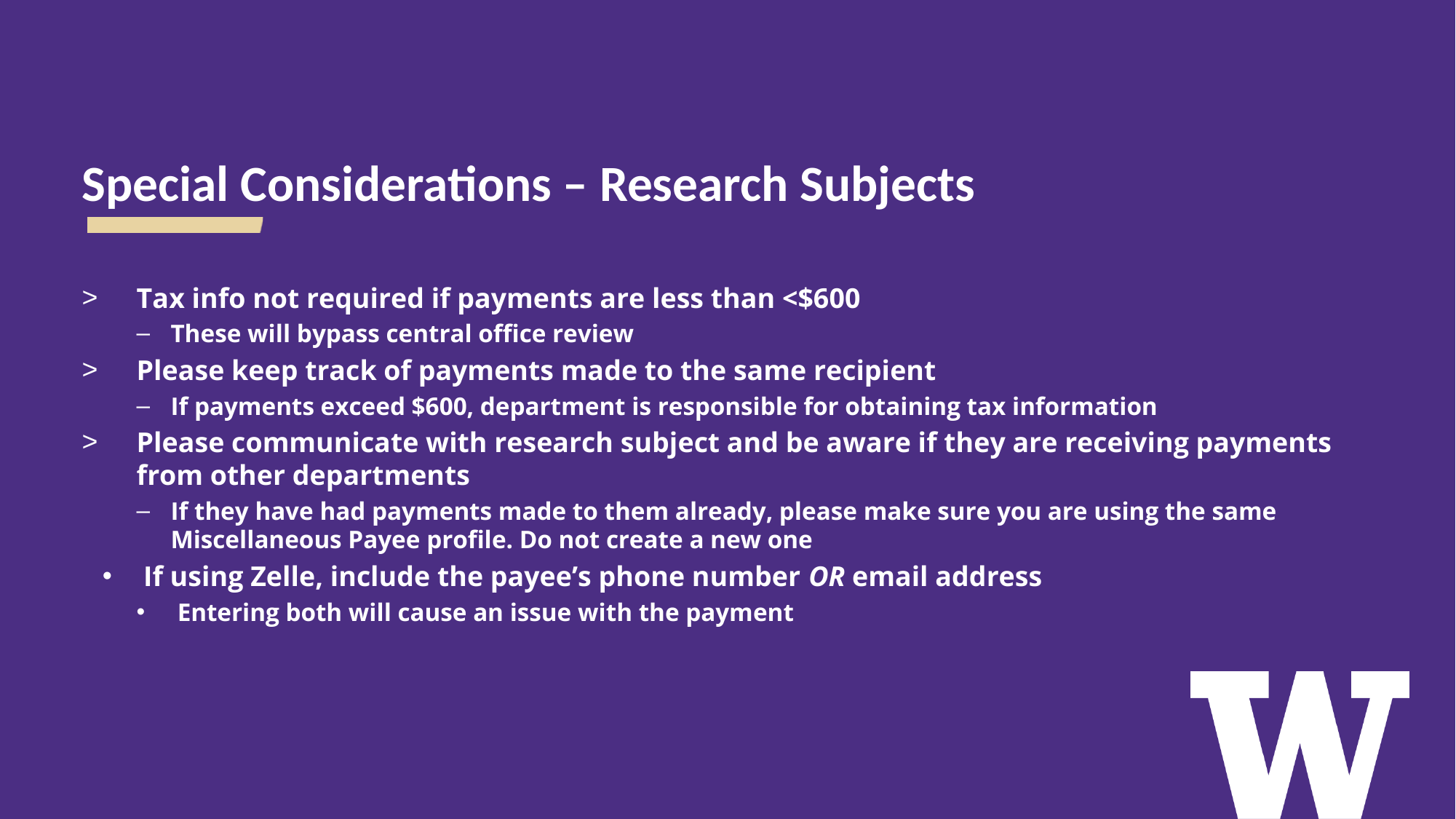

# Special Considerations – Research Subjects
Tax info not required if payments are less than <$600
These will bypass central office review
Please keep track of payments made to the same recipient
If payments exceed $600, department is responsible for obtaining tax information
Please communicate with research subject and be aware if they are receiving payments from other departments
If they have had payments made to them already, please make sure you are using the same Miscellaneous Payee profile. Do not create a new one
If using Zelle, include the payee’s phone number OR email address
Entering both will cause an issue with the payment